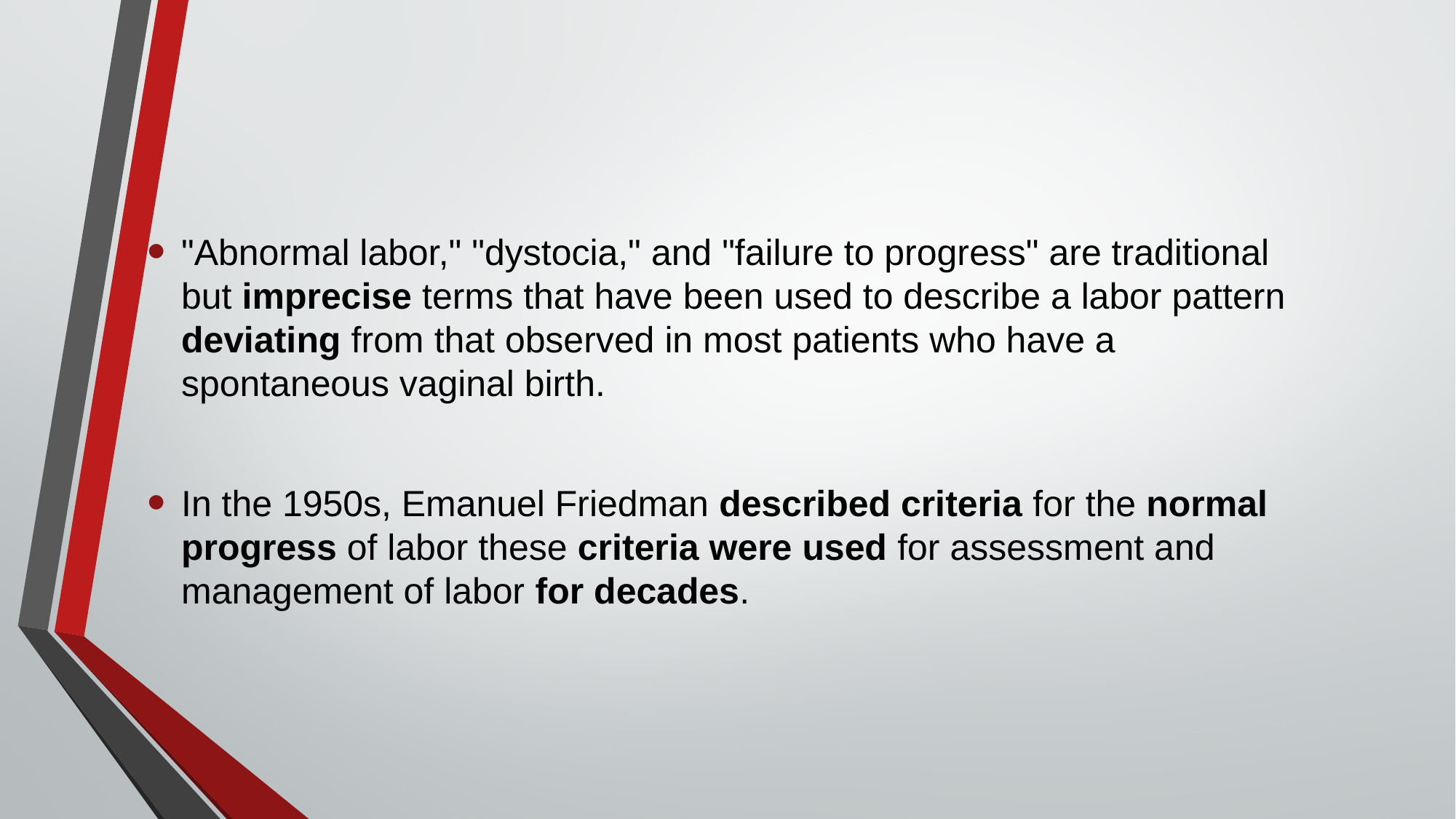

#
"Abnormal labor," "dystocia," and "failure to progress" are traditional but imprecise terms that have been used to describe a labor pattern deviating from that observed in most patients who have a spontaneous vaginal birth.

In the 1950s, Emanuel Friedman described criteria for the normal progress of labor these criteria were used for assessment and management of labor for decades.